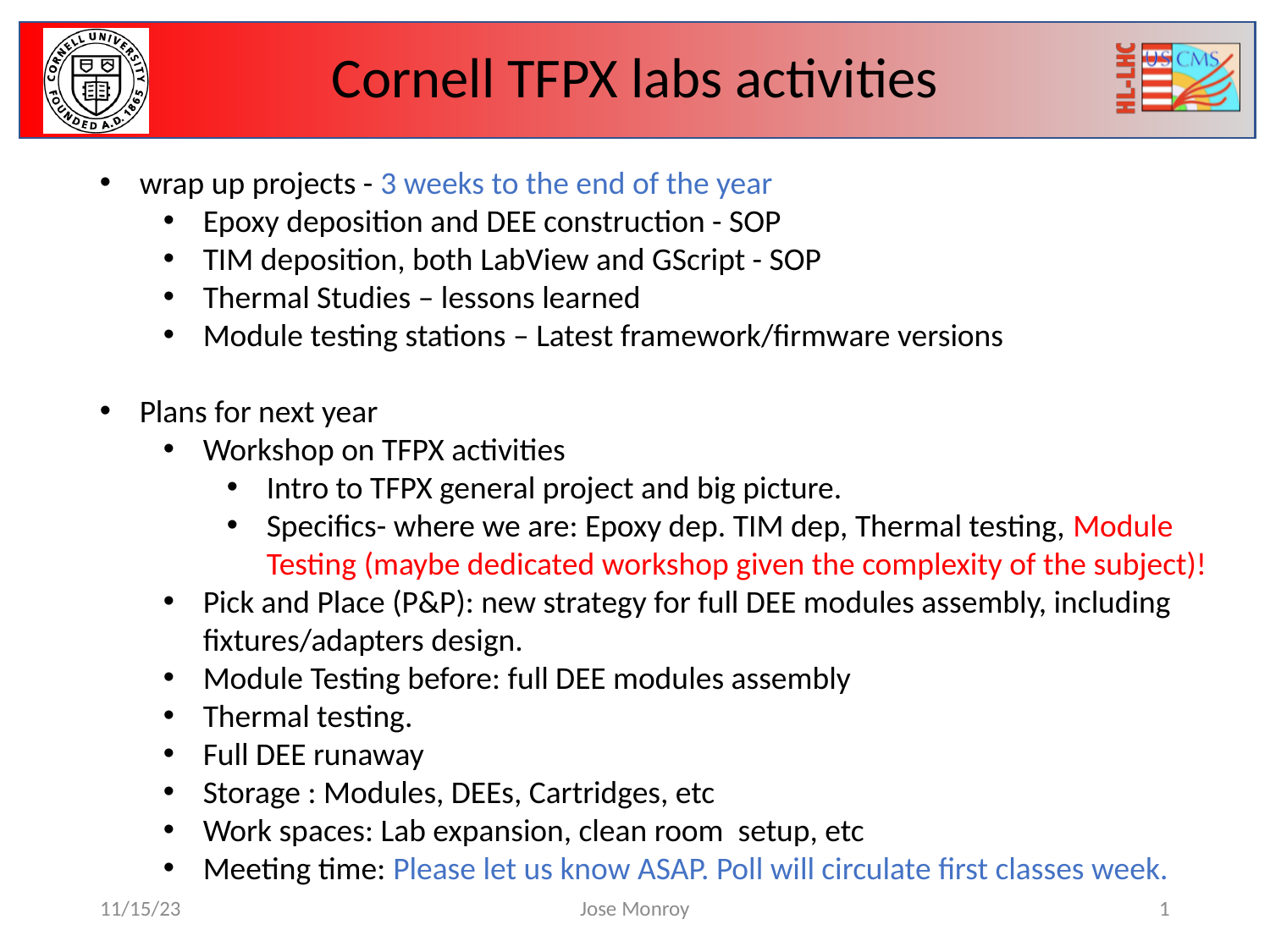

Cornell TFPX labs activities
wrap up projects - 3 weeks to the end of the year
Epoxy deposition and DEE construction - SOP
TIM deposition, both LabView and GScript - SOP
Thermal Studies – lessons learned
Module testing stations – Latest framework/firmware versions

Plans for next year
Workshop on TFPX activities
Intro to TFPX general project and big picture.
Specifics- where we are: Epoxy dep. TIM dep, Thermal testing, Module Testing (maybe dedicated workshop given the complexity of the subject)!
Pick and Place (P&P): new strategy for full DEE modules assembly, including fixtures/adapters design.
Module Testing before: full DEE modules assembly
Thermal testing.
Full DEE runaway
Storage : Modules, DEEs, Cartridges, etc
Work spaces: Lab expansion, clean room  setup, etc
Meeting time: Please let us know ASAP. Poll will circulate first classes week.

11/15/23
Jose Monroy
1